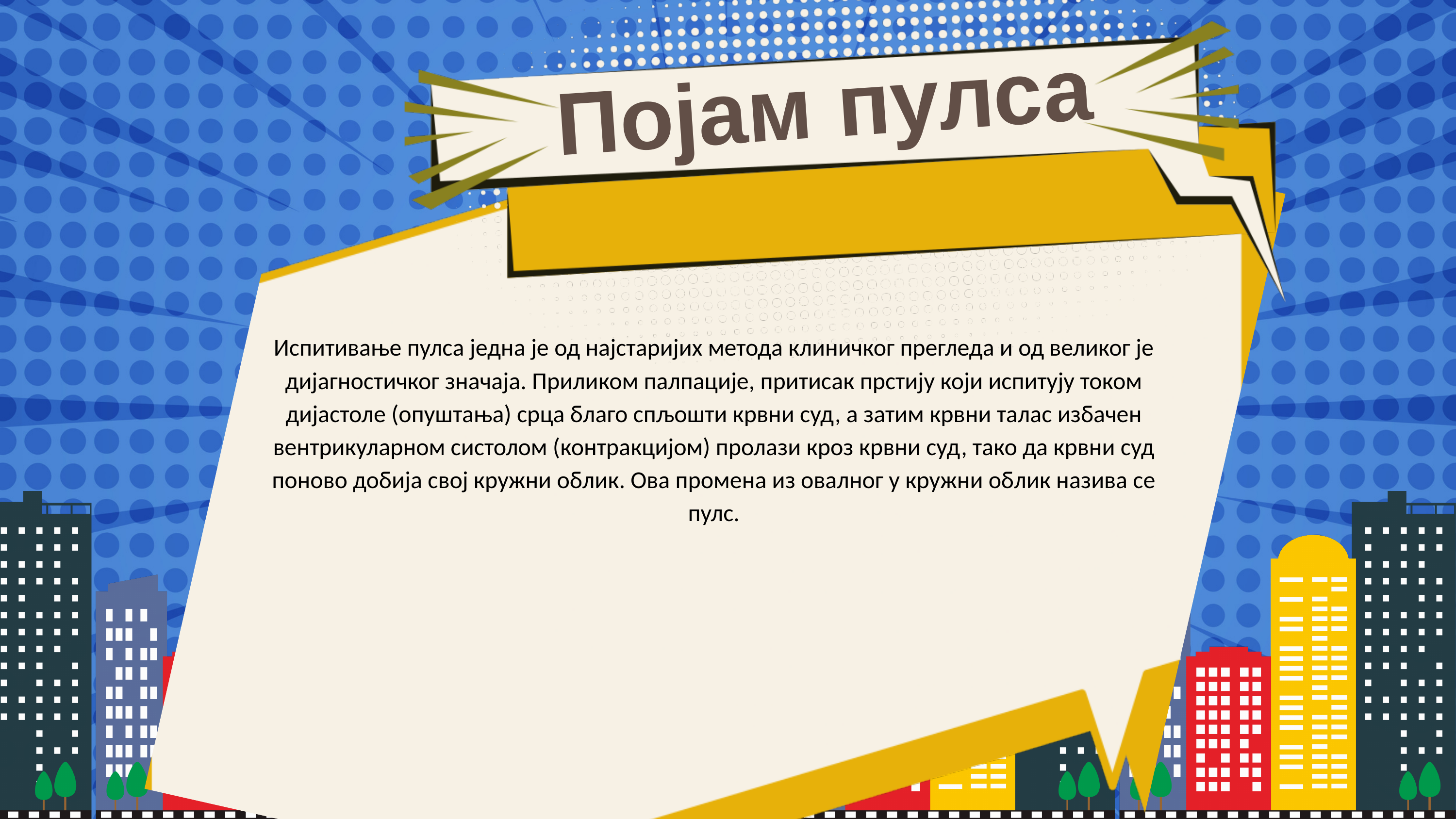

Појам пулса

Испитивање пулса једна је од најстаријих метода клиничког прегледа и од великог је дијагностичког значаја. Приликом палпације, притисак прстију који испитују током дијастоле (опуштања) срца благо спљошти крвни суд, а затим крвни талас избачен вентрикуларном систолом (контракцијом) пролази кроз крвни суд, тако да крвни суд поново добија свој кружни облик. Ова промена из овалног у кружни облик назива се пулс.